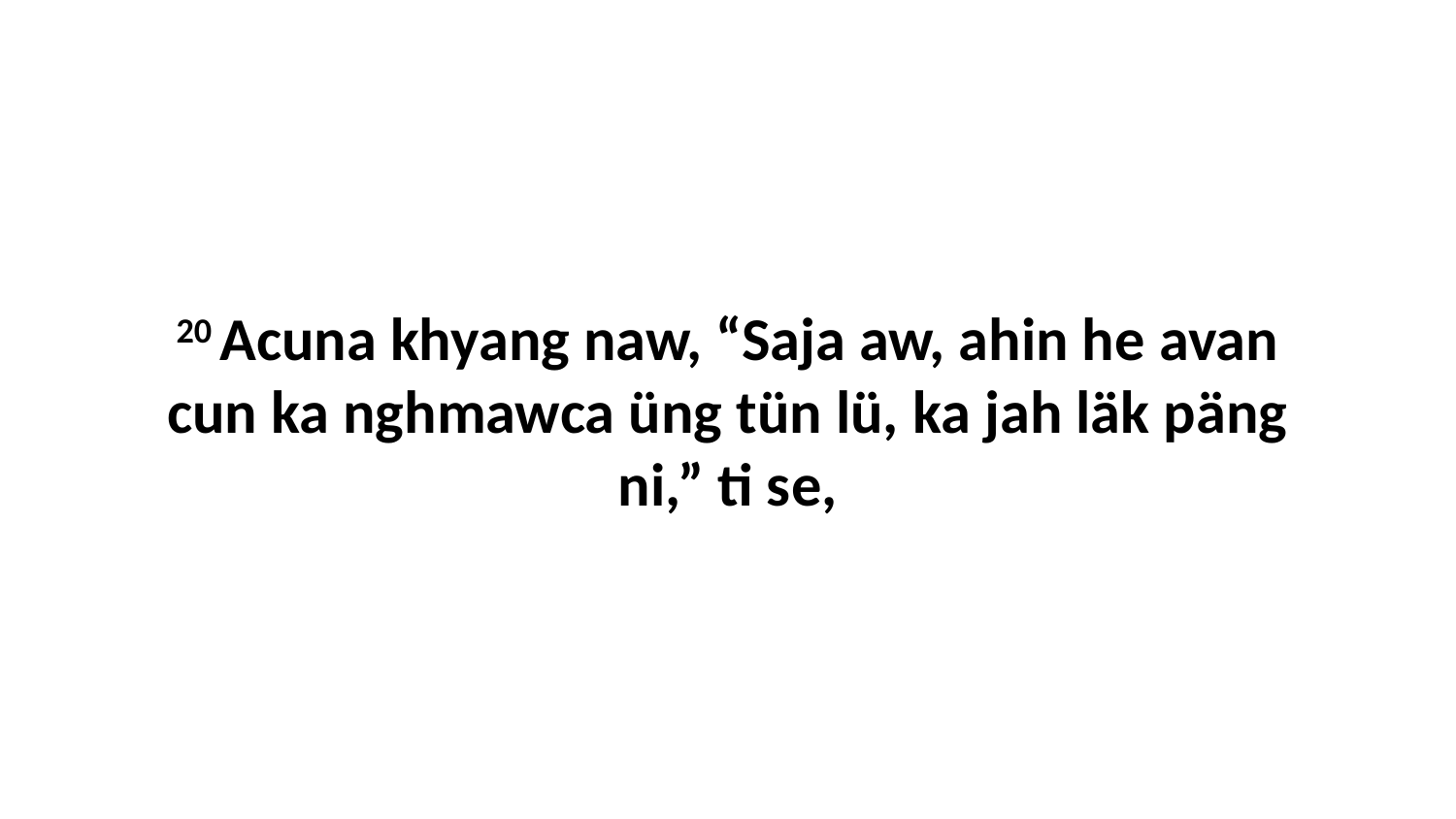

20 Acuna khyang naw, “Saja aw, ahin he avan cun ka nghmawca üng tün lü, ka jah läk päng ni,” ti se,